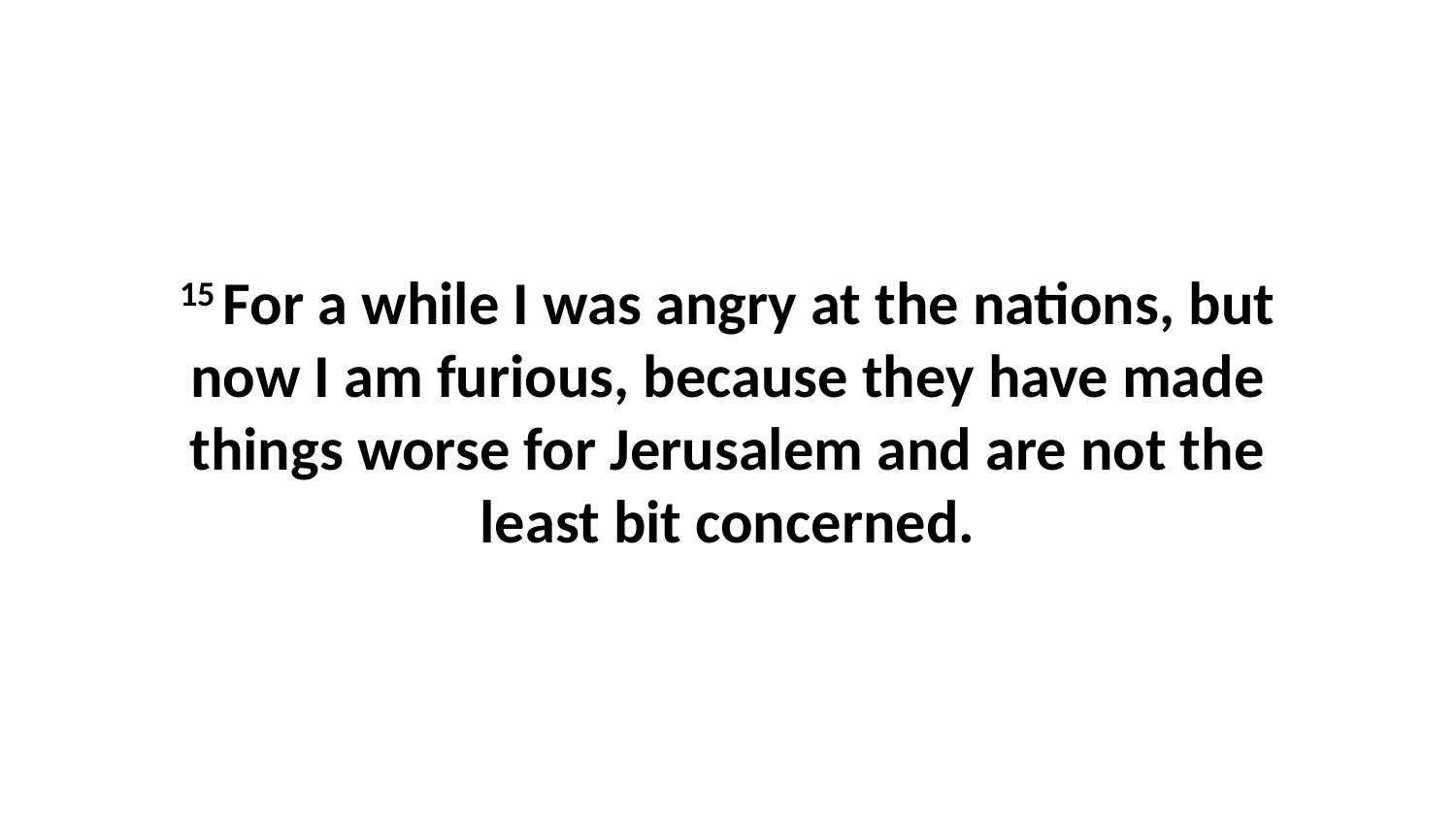

15 For a while I was angry at the nations, but now I am furious, because they have made things worse for Jerusalem and are not the least bit concerned.